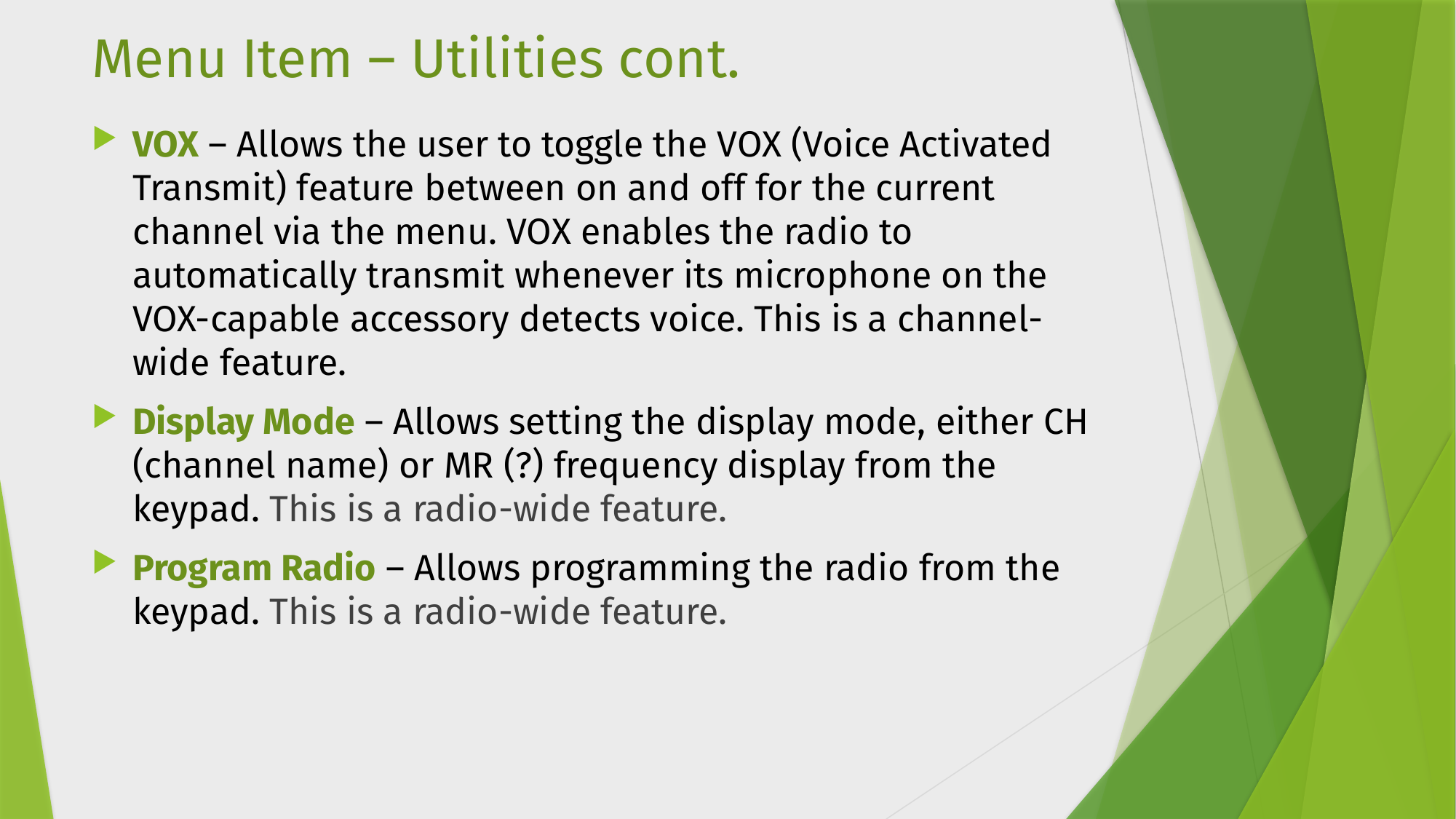

# Menu Item – Utilities cont.
VOX – Allows the user to toggle the VOX (Voice Activated Transmit) feature between on and off for the current channel via the menu. VOX enables the radio to automatically transmit whenever its microphone on the VOX-capable accessory detects voice. This is a channel-wide feature.
Display Mode – Allows setting the display mode, either CH (channel name) or MR (?) frequency display from the keypad. This is a radio-wide feature.
Program Radio – Allows programming the radio from the keypad. This is a radio-wide feature.